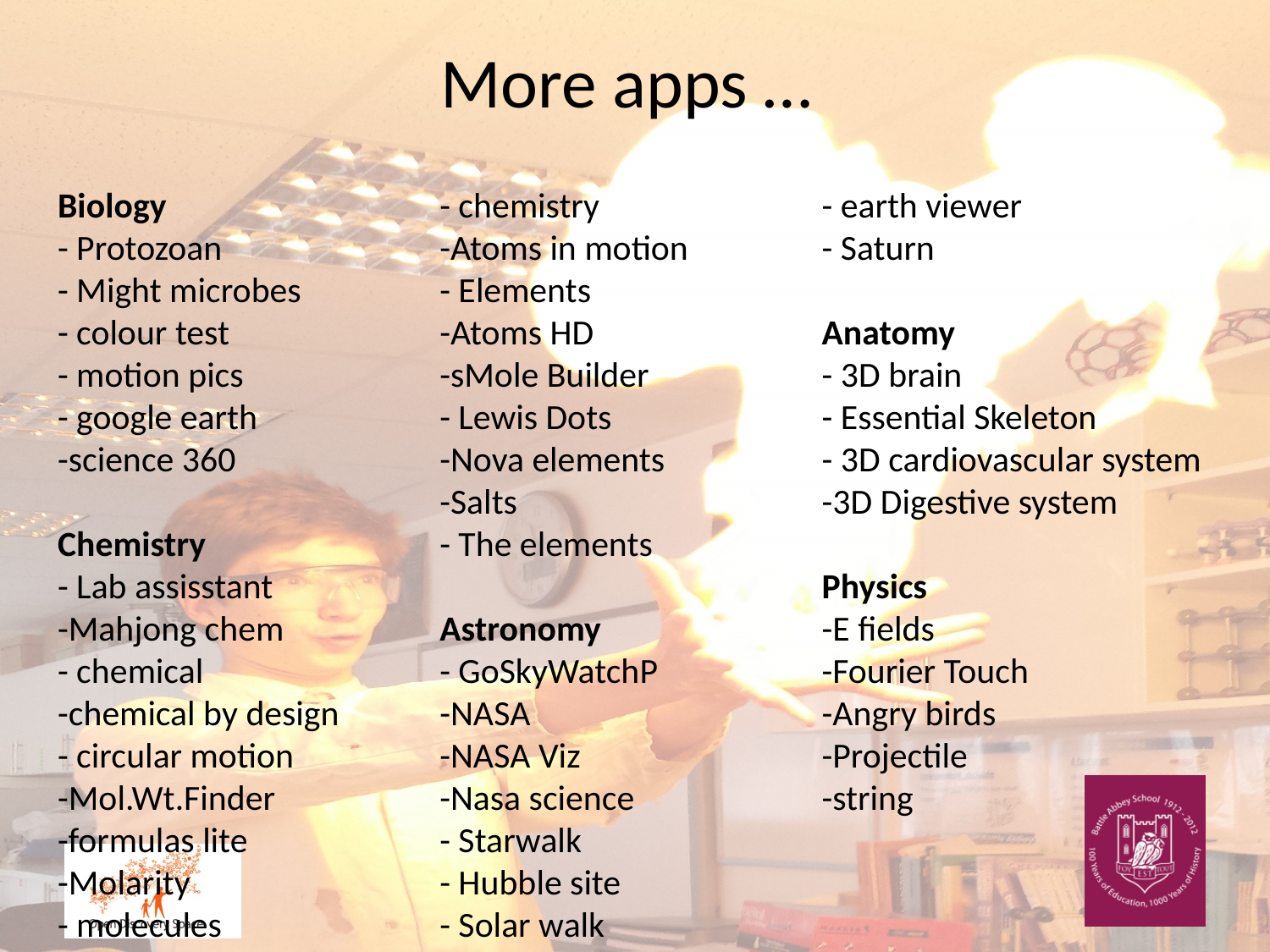

# More apps …
Biology
- Protozoan
- Might microbes
- colour test
- motion pics
- google earth
-science 360
Chemistry
- Lab assisstant
-Mahjong chem
- chemical
-chemical by design
- circular motion
-Mol.Wt.Finder
-formulas lite
-Molarity
- molecules
- chemistry
-Atoms in motion
- Elements
-Atoms HD
-sMole Builder
- Lewis Dots
-Nova elements
-Salts
- The elements
Astronomy
- GoSkyWatchP
-NASA
-NASA Viz
-Nasa science
- Starwalk
- Hubble site
- Solar walk
- earth viewer
- Saturn
Anatomy
- 3D brain
- Essential Skeleton
- 3D cardiovascular system
-3D Digestive system
Physics
-E fields
-Fourier Touch
-Angry birds
-Projectile
-string